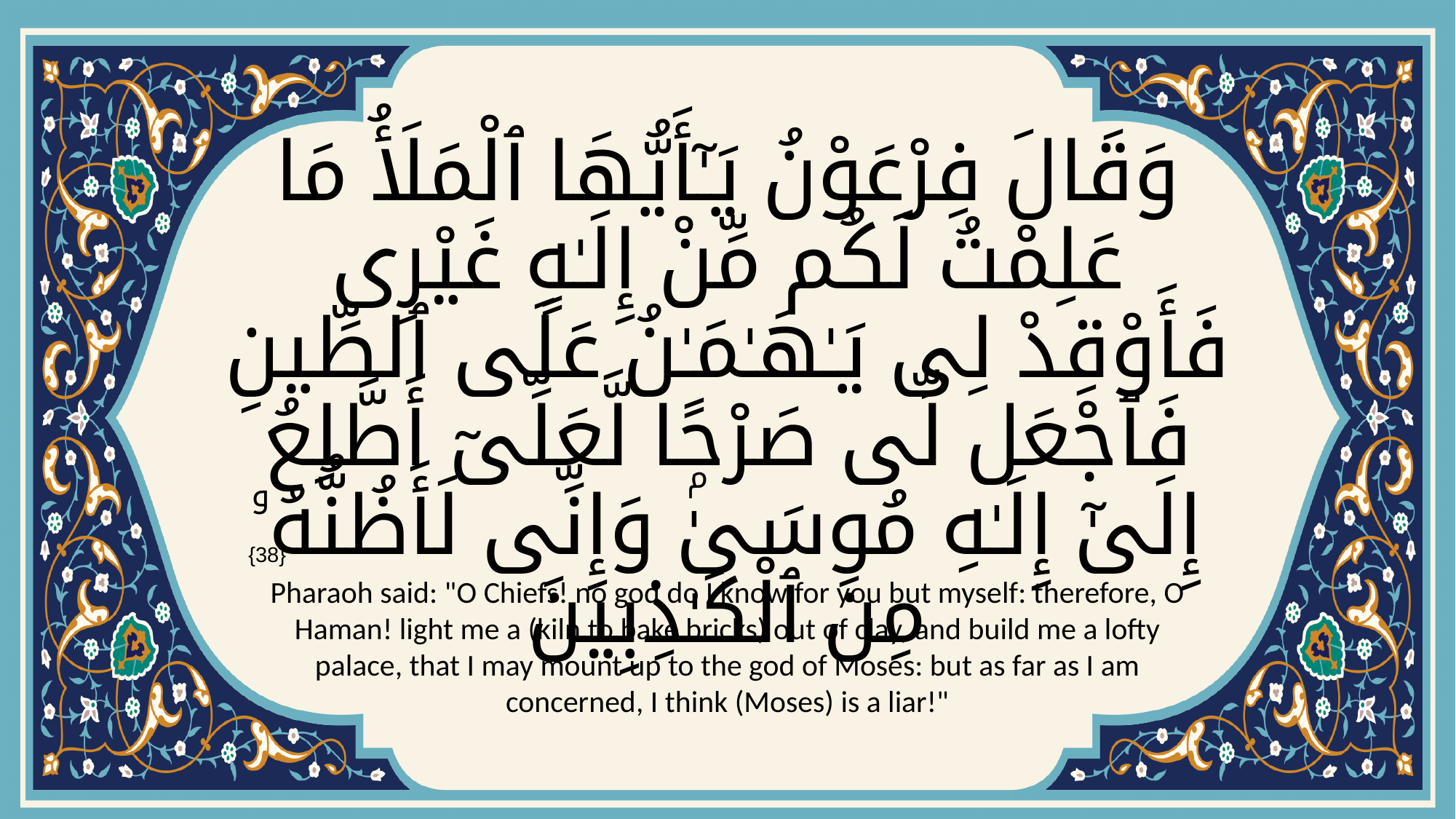

# وَقَالَ فِرْعَوْنُ يَـٰٓأَيُّهَا ٱلْمَلَأُ مَا عَلِمْتُ لَكُم مِّنْ إِلَـٰهٍ غَيْرِى فَأَوْقِدْ لِى يَـٰهَـٰمَـٰنُ عَلَى ٱلطِّينِ فَٱجْعَل لِّى صَرْحًۭا لَّعَلِّىٓ أَطَّلِعُ إِلَىٰٓ إِلَـٰهِ مُوسَىٰ وَإِنِّى لَأَظُنُّهُۥ مِنَ ٱلْكَـٰذِبِينَ
{38}
Pharaoh said: "O Chiefs! no god do I know for you but myself: therefore, O Haman! light me a (kiln to bake bricks) out of clay, and build me a lofty palace, that I may mount up to the god of Moses: but as far as I am concerned, I think (Moses) is a liar!"